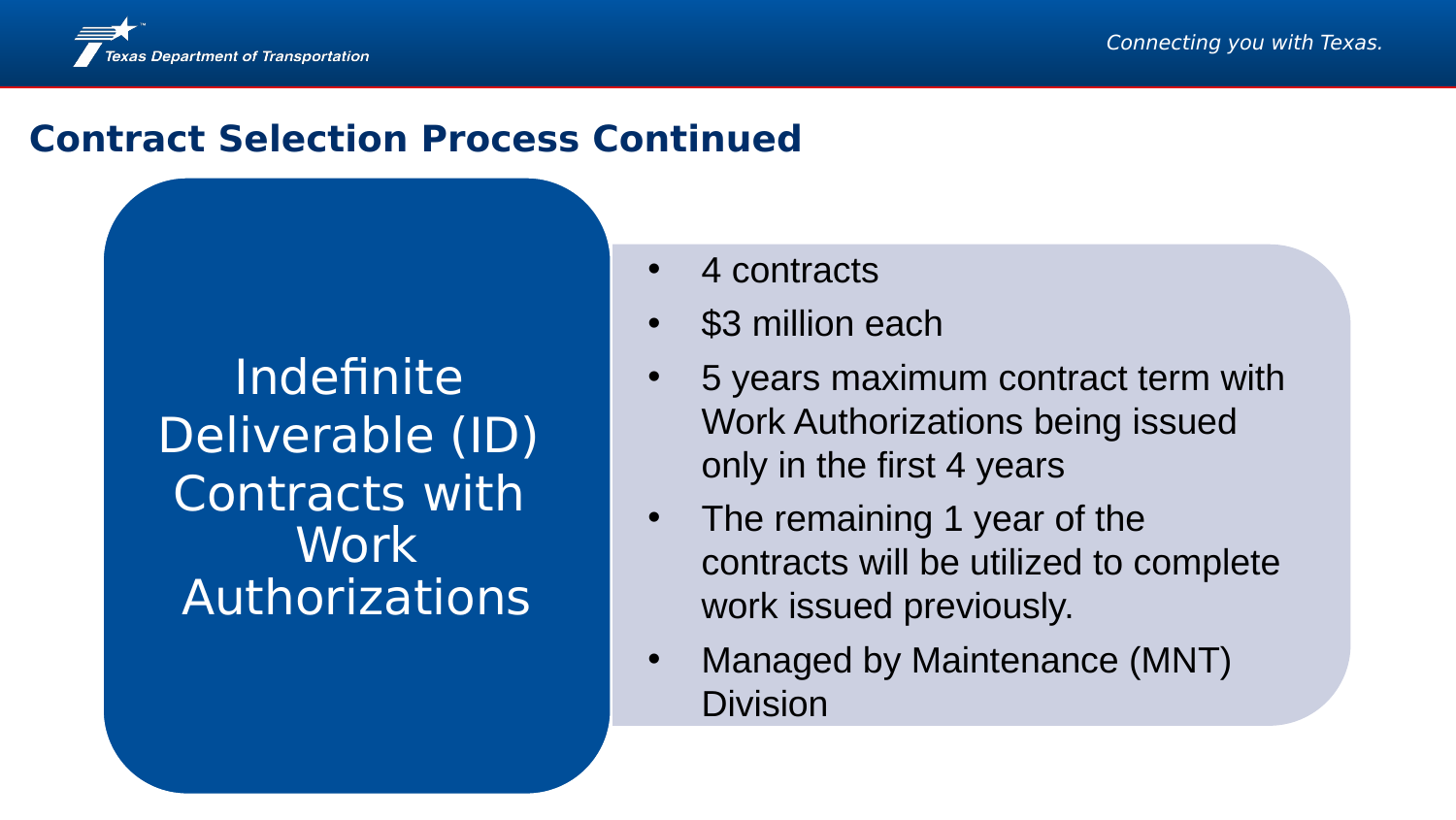

Contract Selection Process Continued
Indefinite
Deliverable (ID)
Contracts with
Work Authorizations
4 contracts
$3 million each
5 years maximum contract term with Work Authorizations being issued only in the first 4 years
The remaining 1 year of the contracts will be utilized to complete work issued previously.
Managed by Maintenance (MNT) Division